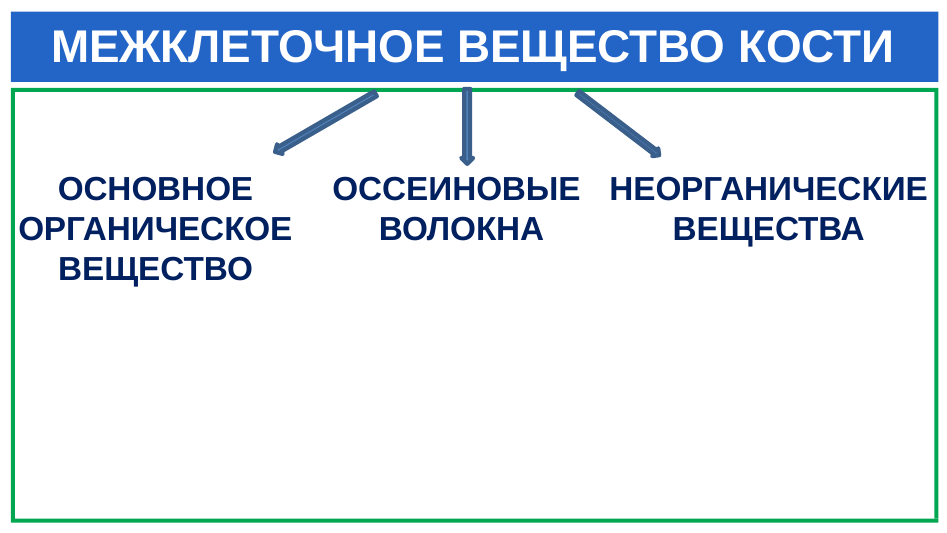

# МЕЖКЛЕТОЧНОЕ ВЕЩЕСТВО КОСТИ

ОССЕИНОВЫЕ
ВОЛОКНА
НЕОРГАНИЧЕСКИЕ
ВЕЩЕСТВА
ОСНОВНОЕ
ОРГАНИЧЕСКОЕ
ВЕЩЕСТВО